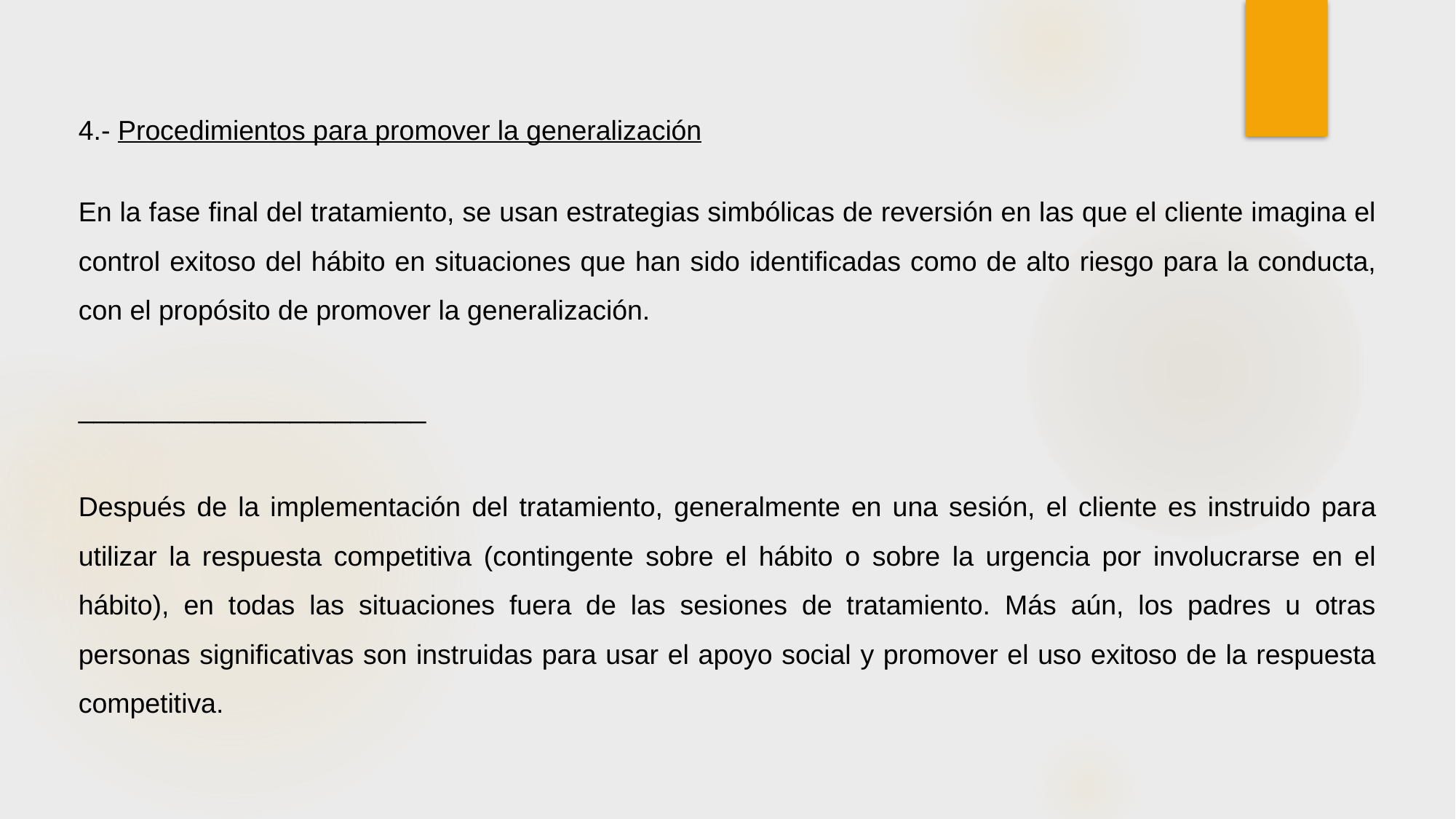

4.- Procedimientos para promover la generalización

En la fase final del tratamiento, se usan estrategias simbólicas de reversión en las que el cliente imagina el control exitoso del hábito en situaciones que han sido identificadas como de alto riesgo para la conducta, con el propósito de promover la generalización.
									_______________________

Después de la implementación del tratamiento, generalmente en una sesión, el cliente es instruido para utilizar la respuesta competitiva (contingente sobre el hábito o sobre la urgencia por involucrarse en el hábito), en todas las situaciones fuera de las sesiones de tratamiento. Más aún, los padres u otras personas significativas son instruidas para usar el apoyo social y promover el uso exitoso de la respuesta competitiva.